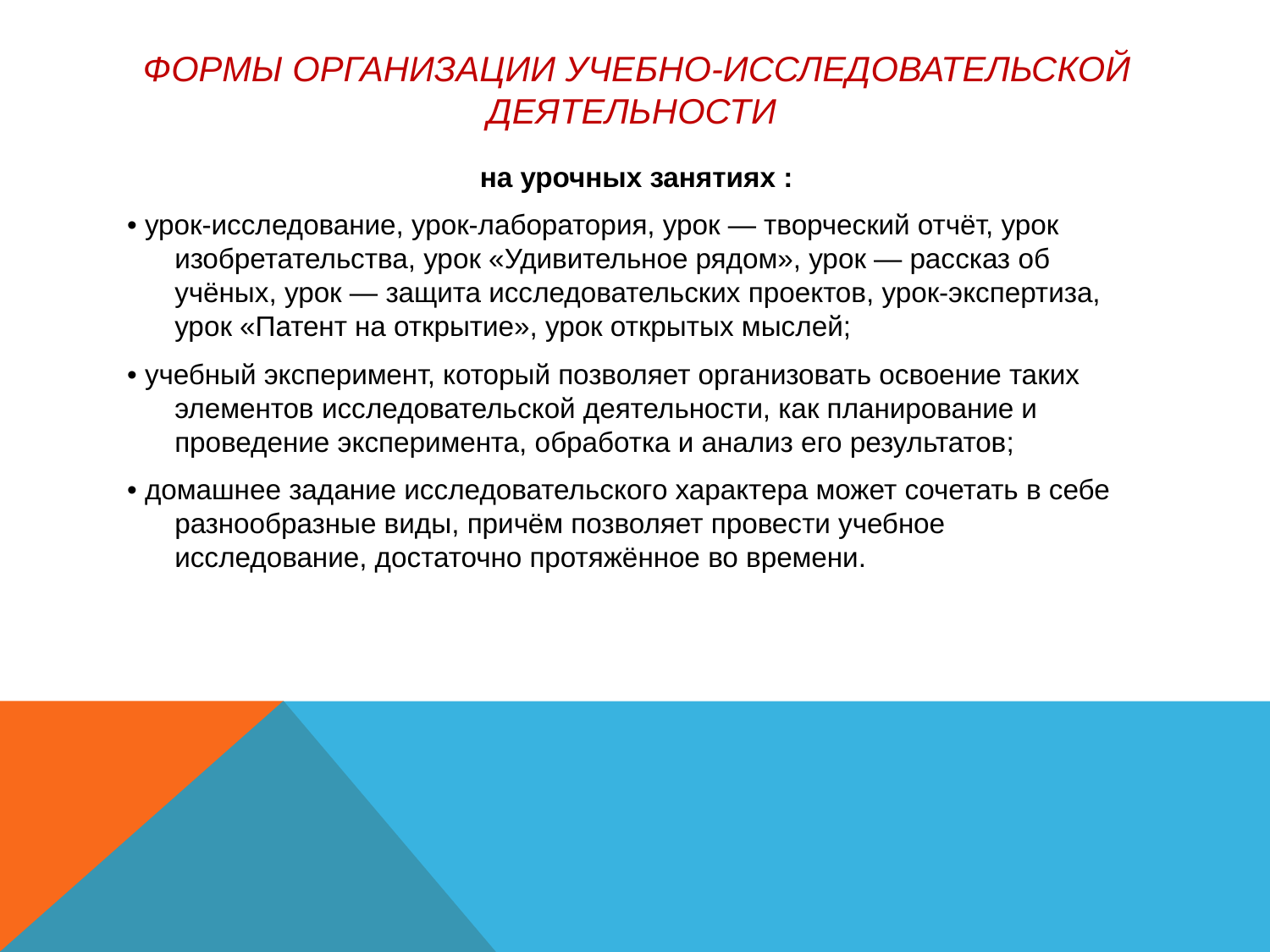

# Формы организации учебно-исследовательской деятельности
на урочных занятиях :
• урок-исследование, урок-лаборатория, урок — творческий отчёт, урок изобретательства, урок «Удивительное рядом», урок — рассказ об учёных, урок — защита исследовательских проектов, урок-экспертиза, урок «Патент на открытие», урок открытых мыслей;
• учебный эксперимент, который позволяет организовать освоение таких элементов исследовательской деятельности, как планирование и проведение эксперимента, обработка и анализ его результатов;
• домашнее задание исследовательского характера может сочетать в себе разнообразные виды, причём позволяет провести учебное исследование, достаточно протяжённое во времени.